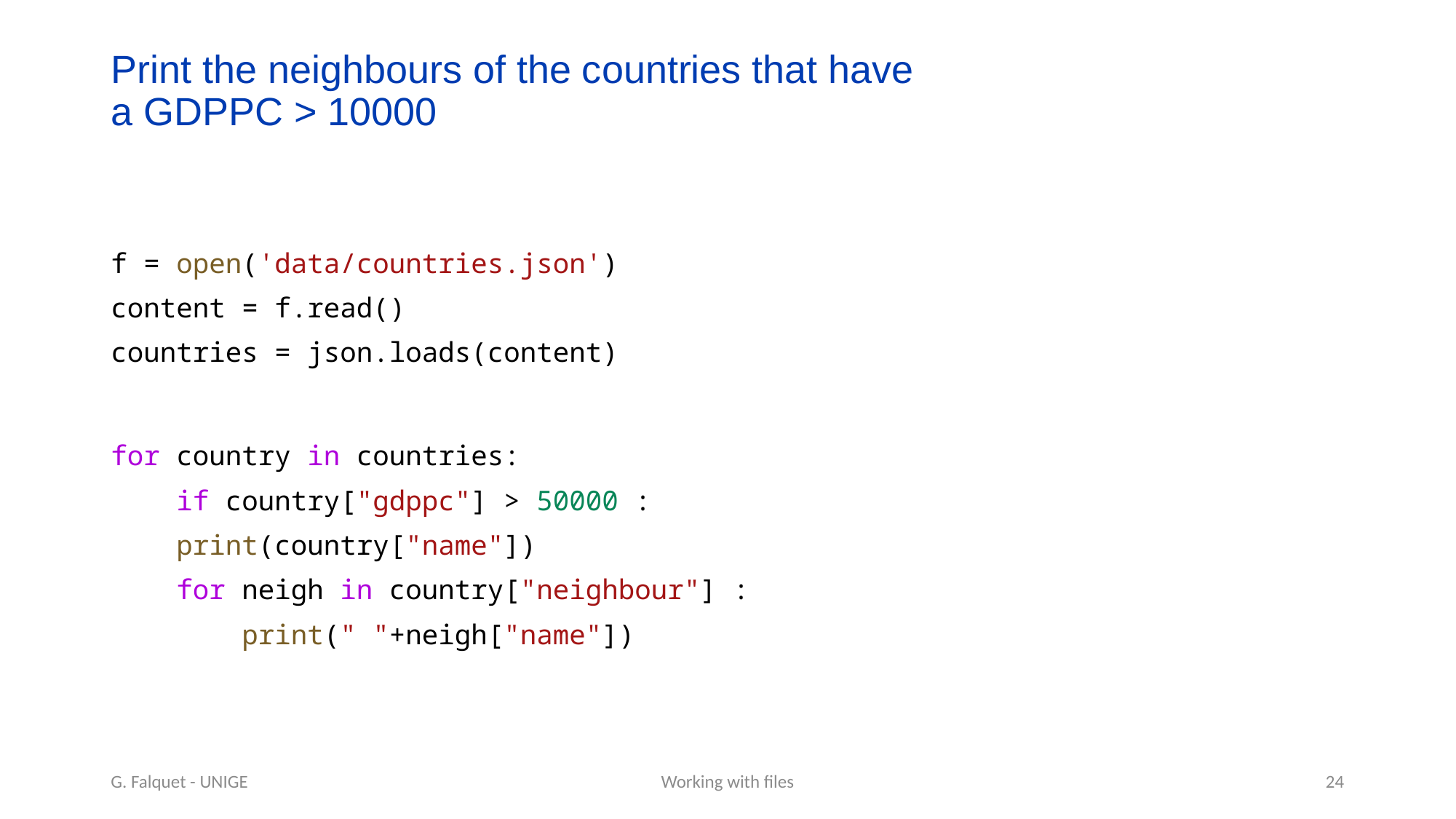

# Print the neighbours of the countries that have a GDPPC > 10000
f = open('data/countries.json')
content = f.read()
countries = json.loads(content)
for country in countries:
    if country["gdppc"] > 50000 :
    print(country["name"])
    for neigh in country["neighbour"] :
        print(" "+neigh["name"])
G. Falquet - UNIGE
Working with files
24